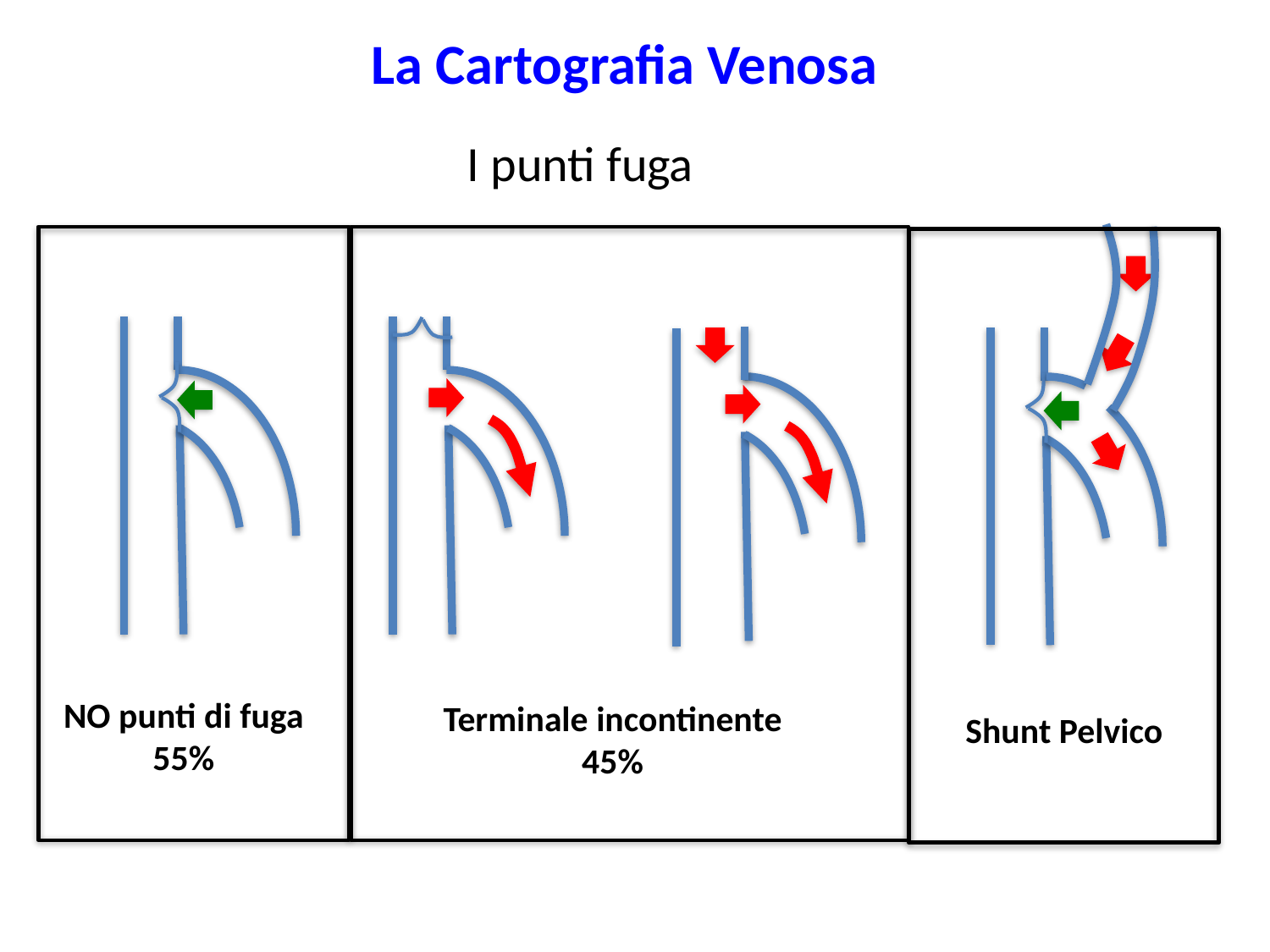

La Cartografia Venosa
I punti fuga

NO punti di fuga
55%
Terminale incontinente
45%
Shunt Pelvico